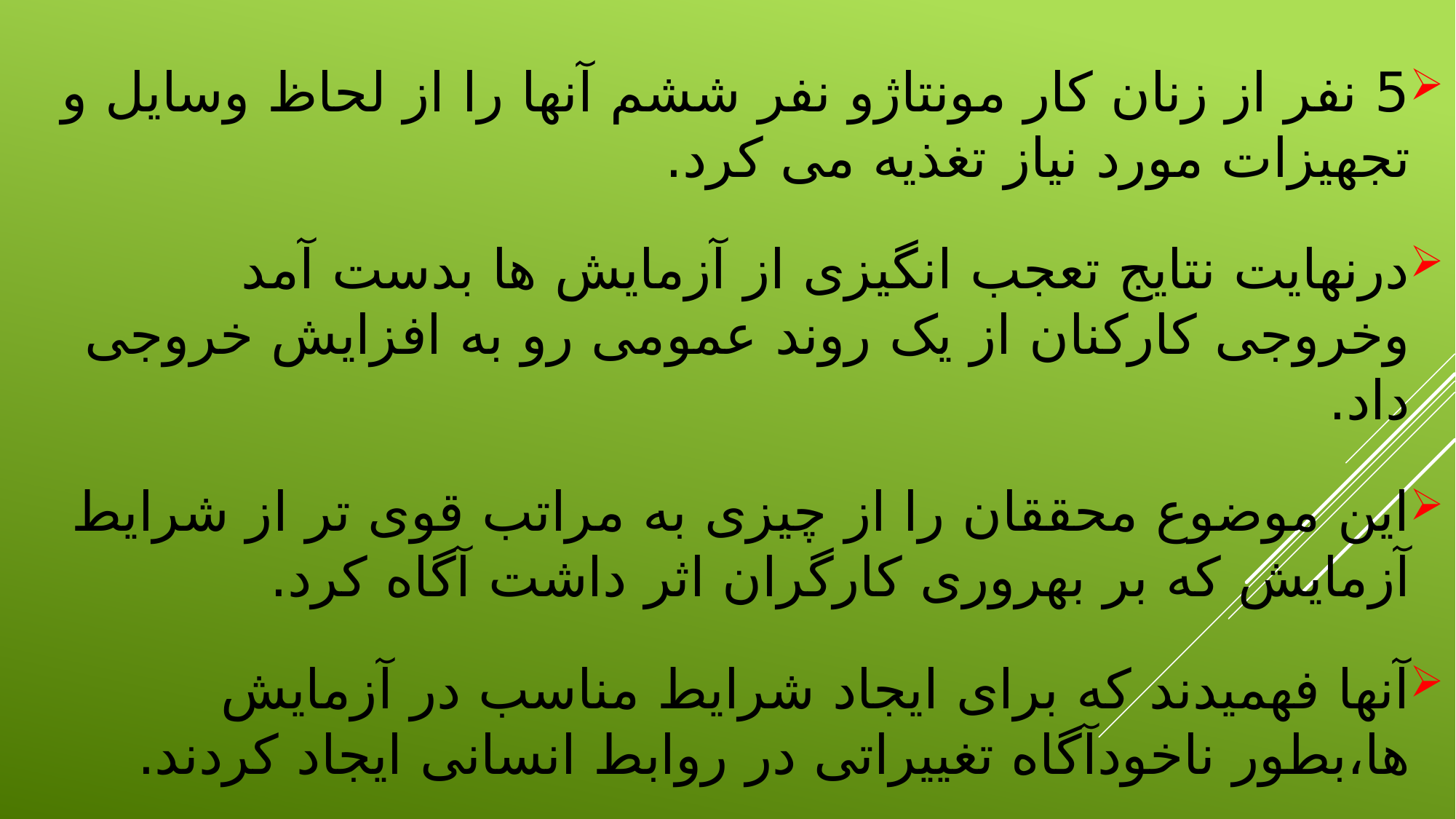

5 نفر از زنان کار مونتاژو نفر ششم آنها را از لحاظ وسایل و تجهیزات مورد نیاز تغذیه می کرد.

درنهایت نتایج تعجب انگیزی از آزمایش ها بدست آمد وخروجی کارکنان از یک روند عمومی رو به افزایش خروجی داد.

این موضوع محققان را از چیزی به مراتب قوی تر از شرایط آزمایش که بر بهروری کارگران اثر داشت آگاه کرد.

آنها فهمیدند که برای ایجاد شرایط مناسب در آزمایش ها،بطور ناخودآگاه تغییراتی در روابط انسانی ایجاد کردند.